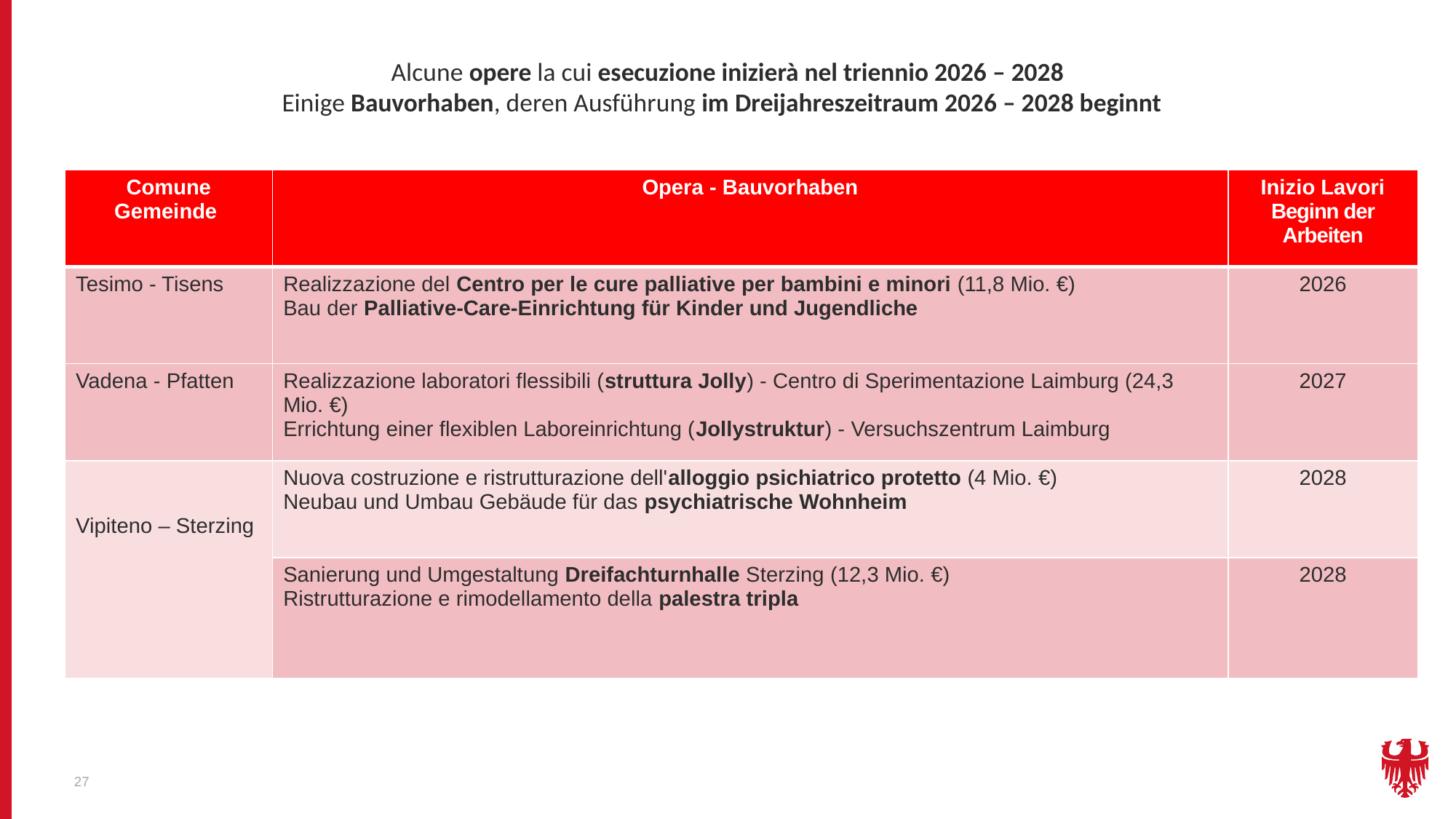

Alcune opere la cui esecuzione inizierà nel triennio 2026 – 2028
Einige Bauvorhaben, deren Ausführung im Dreijahreszeitraum 2026 – 2028 beginnt
| Comune Gemeinde | Opera - Bauvorhaben | Inizio Lavori Beginn der Arbeiten |
| --- | --- | --- |
| Tesimo - Tisens | Realizzazione del Centro per le cure palliative per bambini e minori (11,8 Mio. €) Bau der Palliative-Care-Einrichtung für Kinder und Jugendliche | 2026 |
| Vadena - Pfatten | Realizzazione laboratori flessibili (struttura Jolly) - Centro di Sperimentazione Laimburg (24,3 Mio. €) Errichtung einer flexiblen Laboreinrichtung (Jollystruktur) - Versuchszentrum Laimburg | 2027 |
| Vipiteno – Sterzing | Nuova costruzione e ristrutturazione dell'alloggio psichiatrico protetto (4 Mio. €) Neubau und Umbau Gebäude für das psychiatrische Wohnheim | 2028 |
|  | Sanierung und Umgestaltung Dreifachturnhalle Sterzing (12,3 Mio. €) Ristrutturazione e rimodellamento della palestra tripla | 2028 |
27